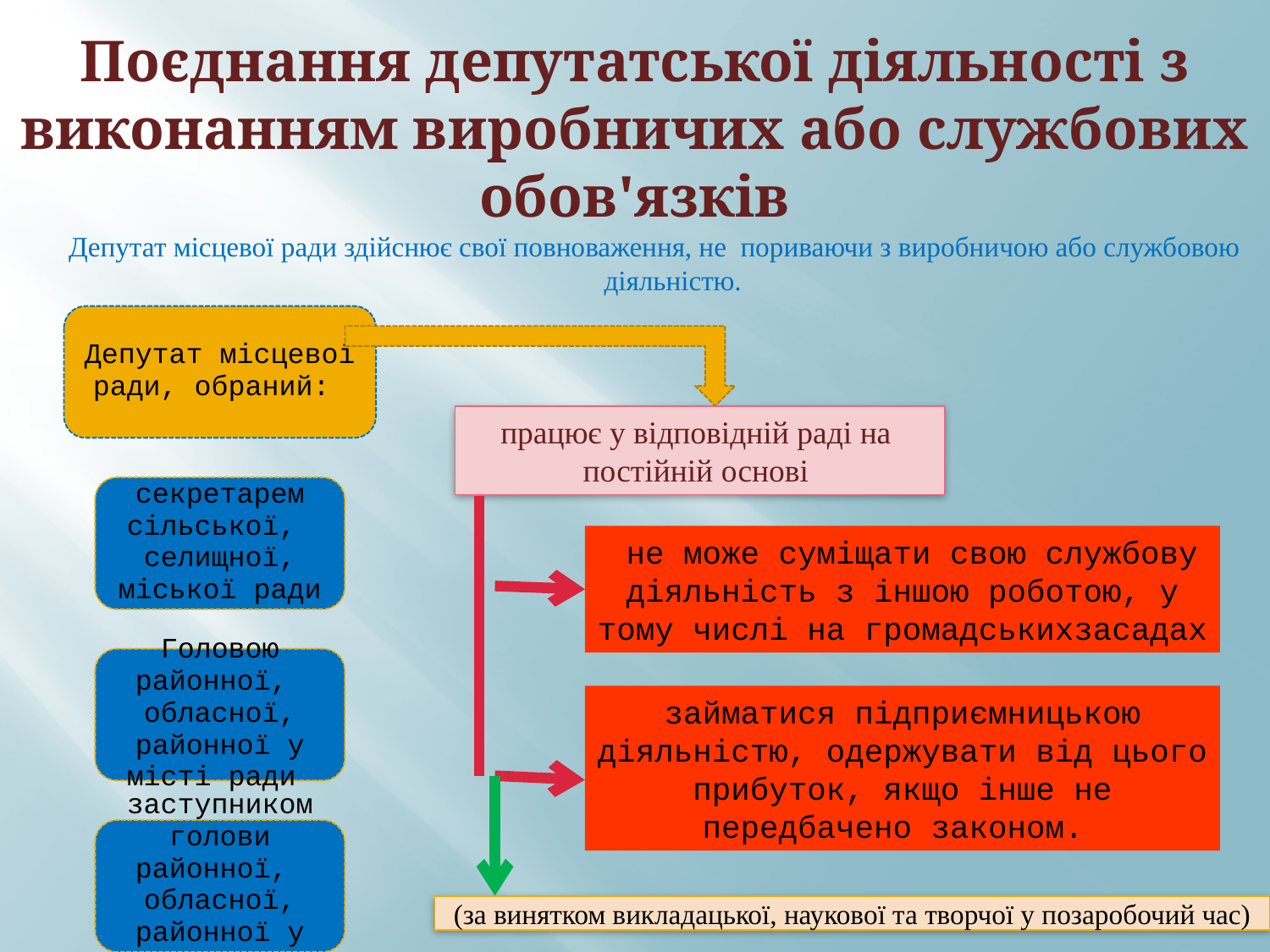

# Поєднання депутатської діяльності з виконанням виробничих або службових обов'язків
   Депутат місцевої ради здійснює свої повноваження, не  пориваючи з виробничою або службовою діяльністю.
Депутат місцевої ради, обраний:
секретарем сільської,
селищної, міської ради
Головою районної,
обласної, районної у місті ради

працює у відповідній раді на
постійній основі
 не може суміщати свою службову діяльність з іншою роботою, у тому числі на громадськихзасадах
займатися підприємницькою діяльністю, одержувати від цього прибуток, якщо інше не передбачено законом.
(за винятком викладацької, наукової та творчої у позаробочий час)